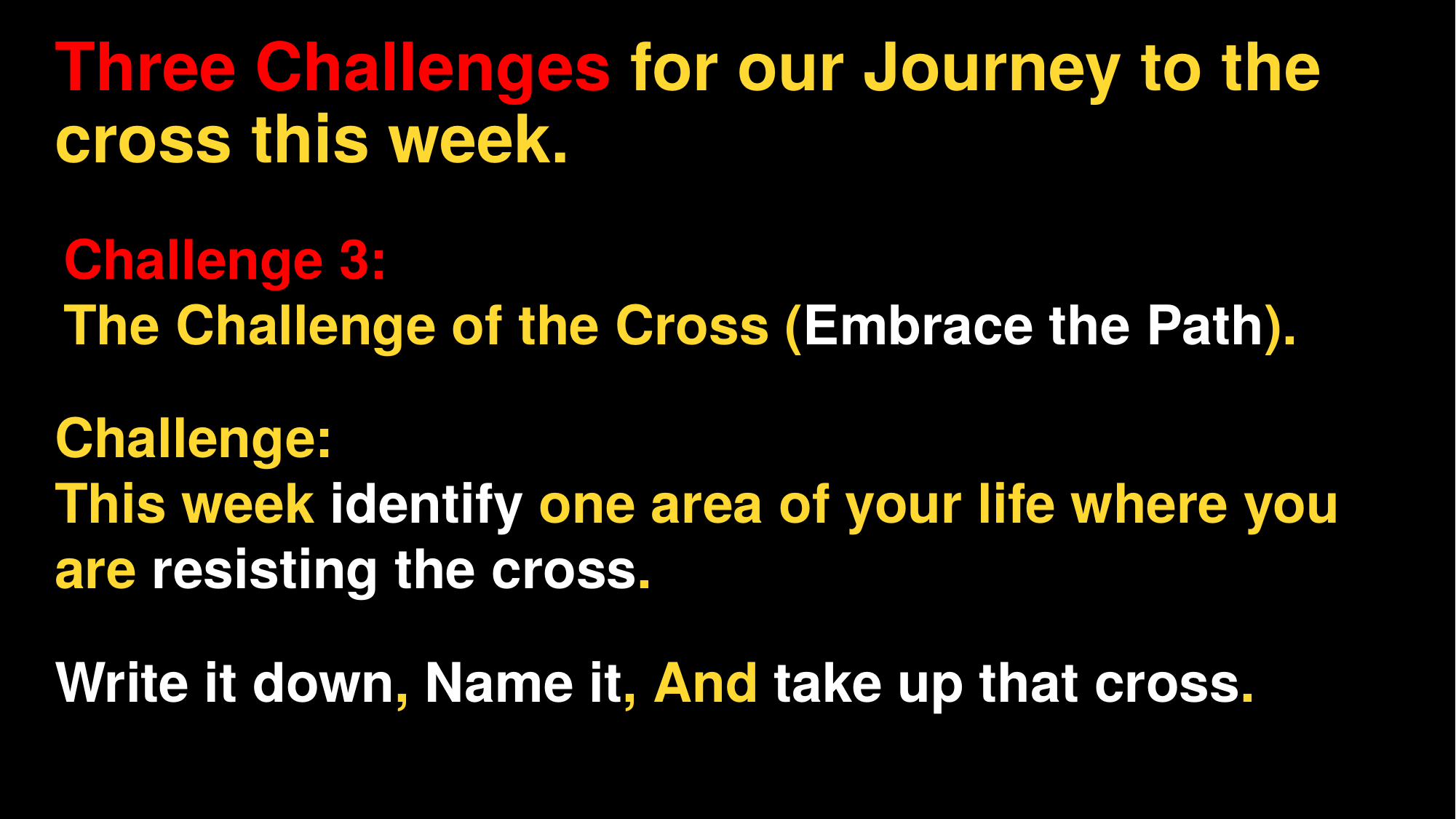

# Three Challenges for our Journey to the cross this week.
Challenge 3:
The Challenge of the Cross (Embrace the Path).
Challenge:
This week identify one area of your life where you are resisting the cross.
Write it down, Name it, And take up that cross.